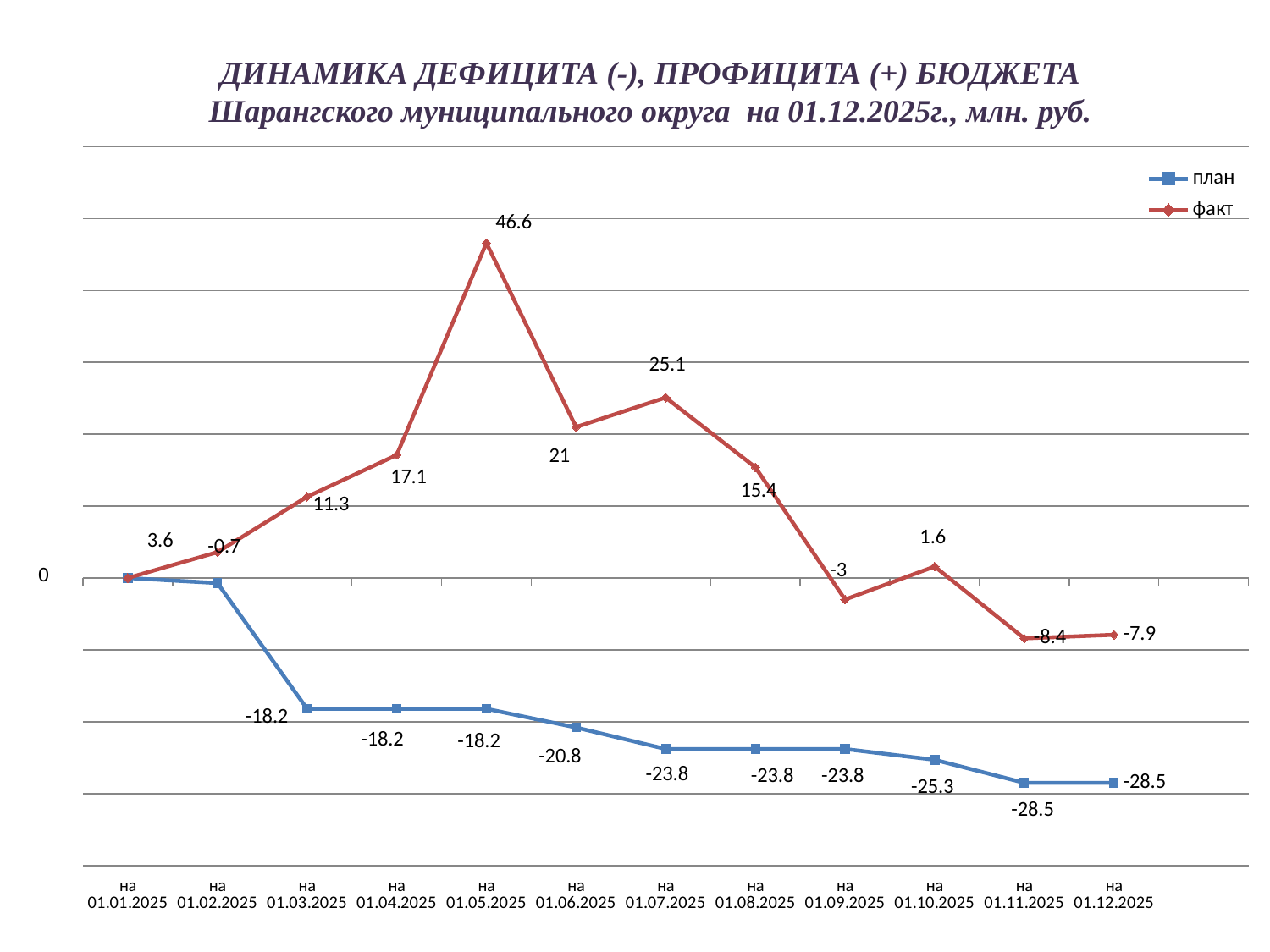

ДИНАМИКА ДЕФИЦИТА (-), ПРОФИЦИТА (+) БЮДЖЕТА
Шарангского муниципального округа  на 01.12.2025г., млн. руб.

### Chart

| Category | план | факт |
|---|---|---|
| на 01.01.2025 | 0.0 | 0.0 |
| на 01.02.2025 | -0.7 | 3.6 |
| на 01.03.2025 | -18.2 | 11.3 |
| на 01.04.2025 | -18.2 | 17.1 |
| на 01.05.2025 | -18.2 | 46.6 |
| на 01.06.2025 | -20.8 | 21.0 |
| на 01.07.2025 | -23.8 | 25.1 |
| на 01.08.2025 | -23.8 | 15.4 |
| на 01.09.2025 | -23.8 | -3.0 |
| на 01.10.2025 | -25.3 | 1.6 |
| на 01.11.2025 | -28.5 | -8.4 |
| на 01.12.2025 | -28.5 | -7.9 |